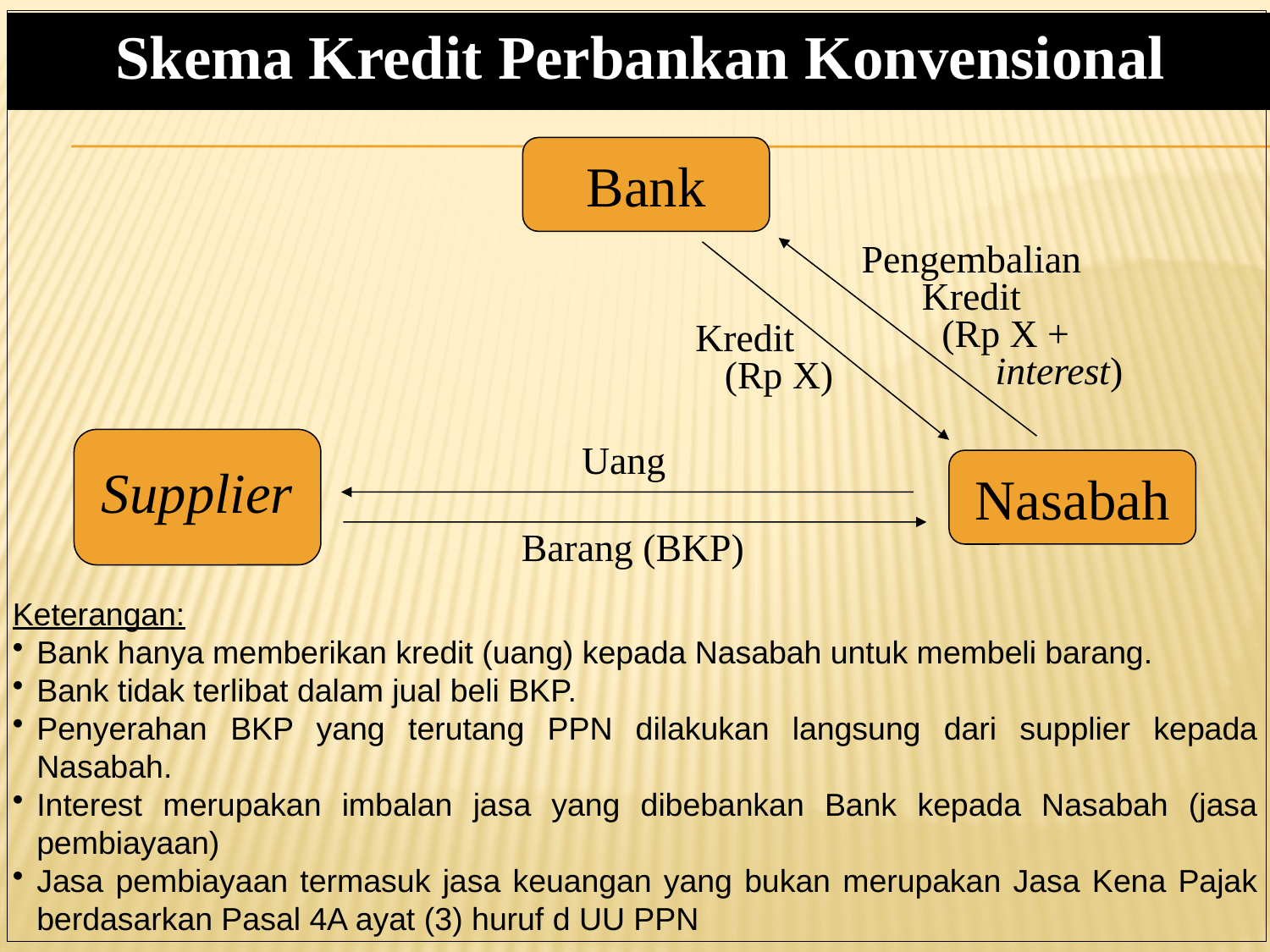

Skema Kredit Perbankan Konvensional
Bank

Pengembalian
Kredit
        (Rp X +
                  interest)
Kredit
       (Rp X)
Supplier
Uang
Nasabah

Barang (BKP)

Keterangan:
Bank hanya memberikan kredit (uang) kepada Nasabah untuk membeli barang.
Bank tidak terlibat dalam jual beli BKP.
Penyerahan BKP yang terutang PPN dilakukan langsung dari supplier kepada Nasabah.
Interest merupakan imbalan jasa yang dibebankan Bank kepada Nasabah (jasa pembiayaan)
Jasa pembiayaan termasuk jasa keuangan yang bukan merupakan Jasa Kena Pajak berdasarkan Pasal 4A ayat (3) huruf d UU PPN